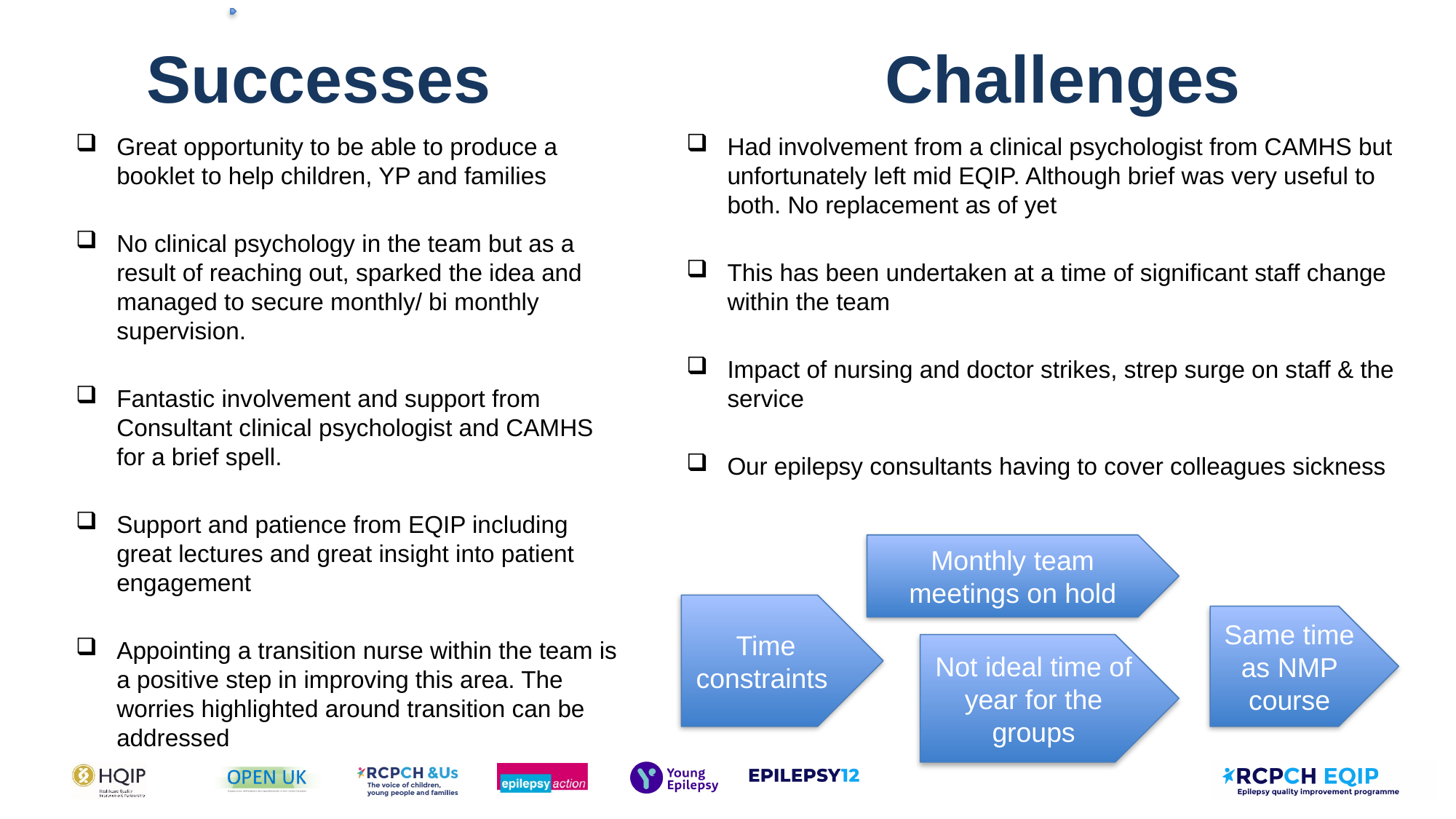

Successes
Challenges
Had involvement from a clinical psychologist from CAMHS but unfortunately left mid EQIP. Although brief was very useful to both. No replacement as of yet

This has been undertaken at a time of significant staff change within the team

Impact of nursing and doctor strikes, strep surge on staff & the service

Our epilepsy consultants having to cover colleagues sickness

Great opportunity to be able to produce a booklet to help children, YP and families

No clinical psychology in the team but as a result of reaching out, sparked the idea and managed to secure monthly/ bi monthly supervision.

Fantastic involvement and support from Consultant clinical psychologist and CAMHS for a brief spell.

Support and patience from EQIP including great lectures and great insight into patient engagement

Appointing a transition nurse within the team is a positive step in improving this area. The worries highlighted around transition can be addressed
Monthly team meetings on hold
Time constraints
Same time as NMP course
Not ideal time of year for the groups